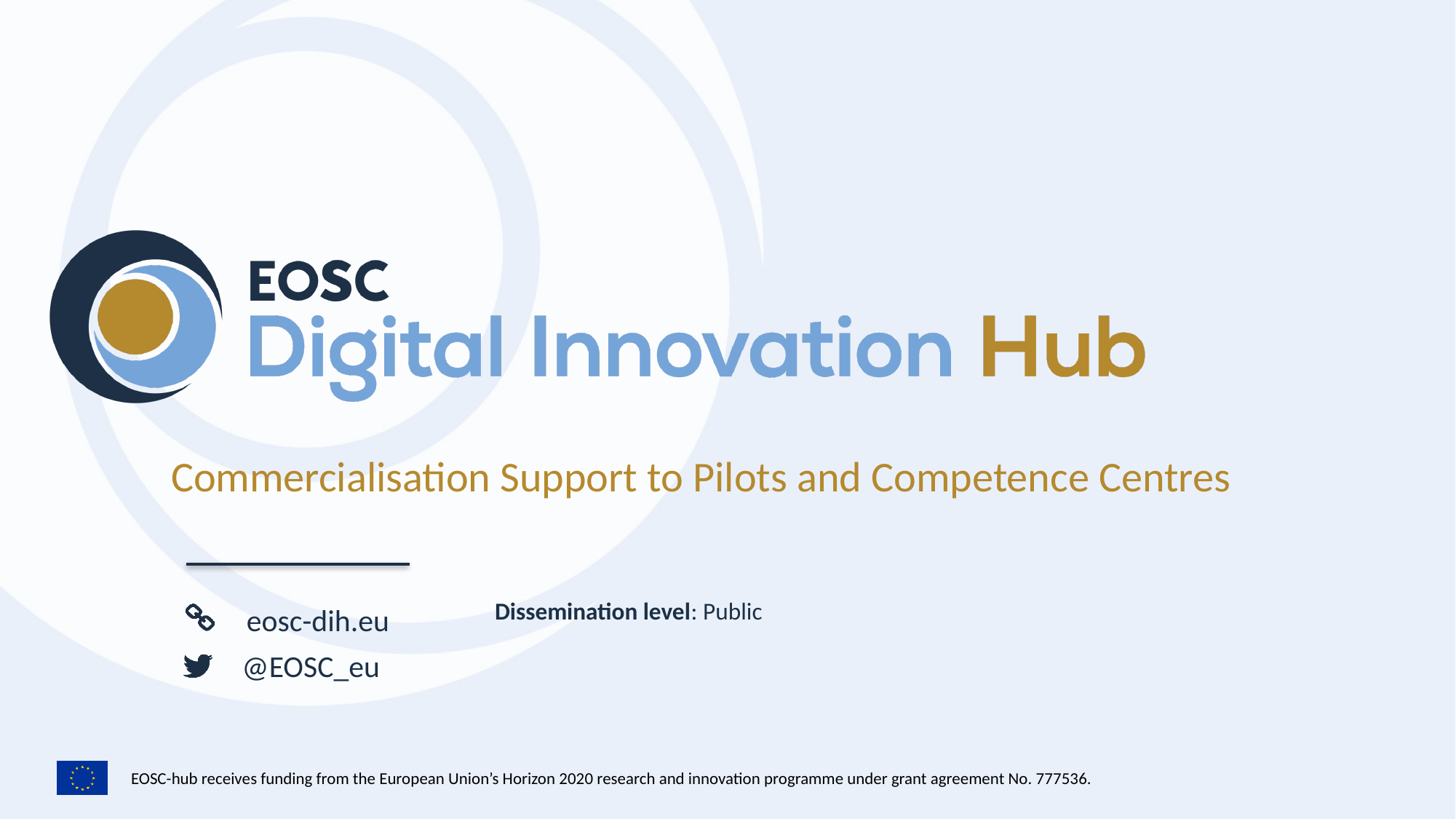

Commercialisation Support to Pilots and Competence Centres
Dissemination level: Public